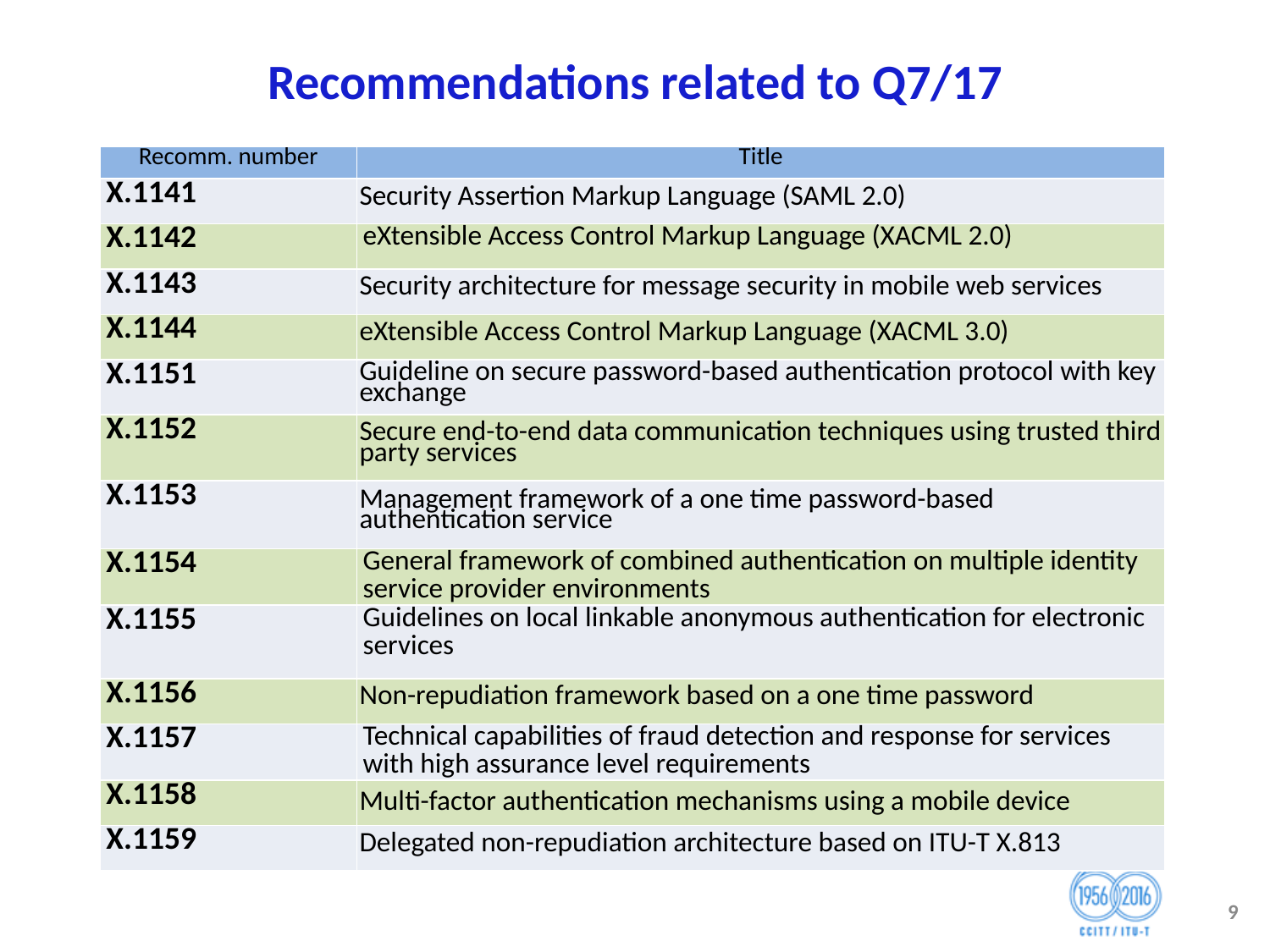

# Recommendations related to Q7/17
| Recomm. number | Title |
| --- | --- |
| X.1141 | Security Assertion Markup Language (SAML 2.0) |
| X.1142 | eXtensible Access Control Markup Language (XACML 2.0) |
| X.1143 | Security architecture for message security in mobile web services |
| X.1144 | eXtensible Access Control Markup Language (XACML 3.0) |
| X.1151 | Guideline on secure password-based authentication protocol with key exchange |
| X.1152 | Secure end-to-end data communication techniques using trusted third party services |
| X.1153 | Management framework of a one time password-based authentication service |
| X.1154 | General framework of combined authentication on multiple identity service provider environments |
| X.1155 | Guidelines on local linkable anonymous authentication for electronic services |
| X.1156 | Non-repudiation framework based on a one time password |
| X.1157 | Technical capabilities of fraud detection and response for services with high assurance level requirements |
| X.1158 | Multi-factor authentication mechanisms using a mobile device |
| X.1159 | Delegated non-repudiation architecture based on ITU-T X.813 |
9